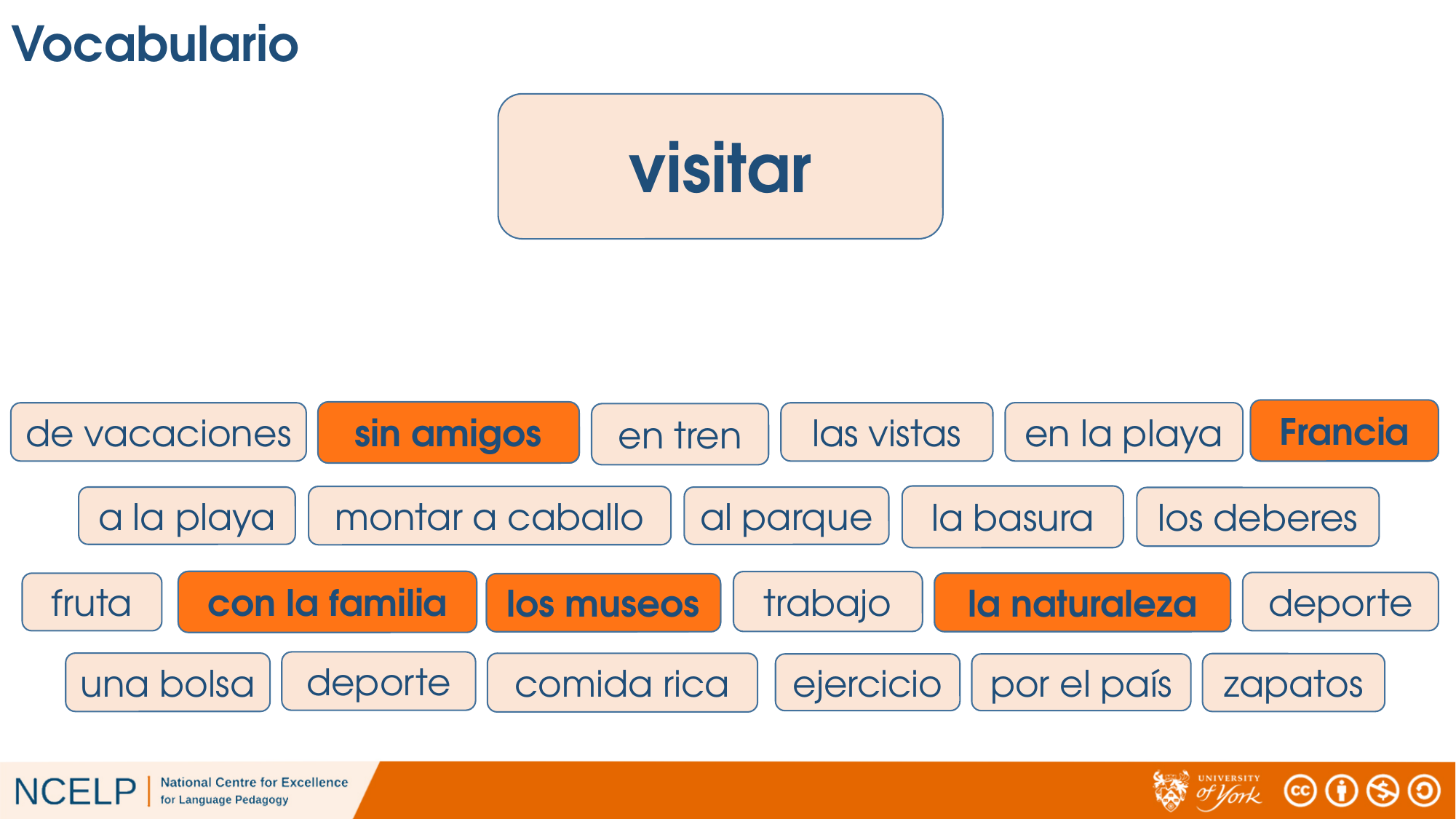

# Vocabulario
visitar
Francia
sin amigos
Francia
en la playa
las vistas
de vacaciones
sin amigos
en tren
la basura
montar a caballo
a la playa
al parque
los deberes
con la familia
trabajo
con la familia
deporte
fruta
la naturaleza
la naturaleza
los museos
los museos
deporte
una bolsa
comida rica
zapatos
por el país
ejercicio